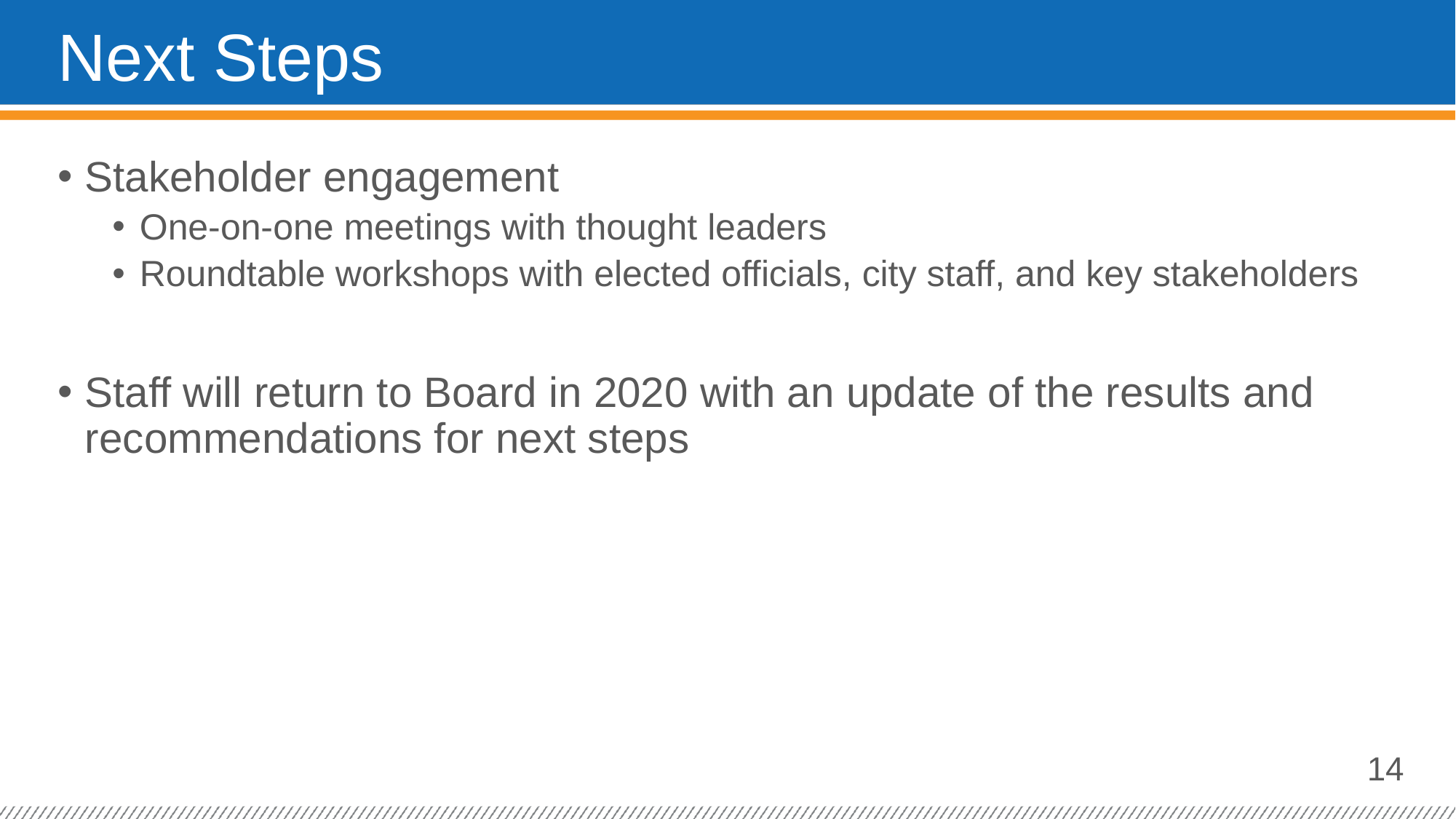

# Next Steps
Stakeholder engagement
One-on-one meetings with thought leaders
Roundtable workshops with elected officials, city staff, and key stakeholders

Staff will return to Board in 2020 with an update of the results and recommendations for next steps

14